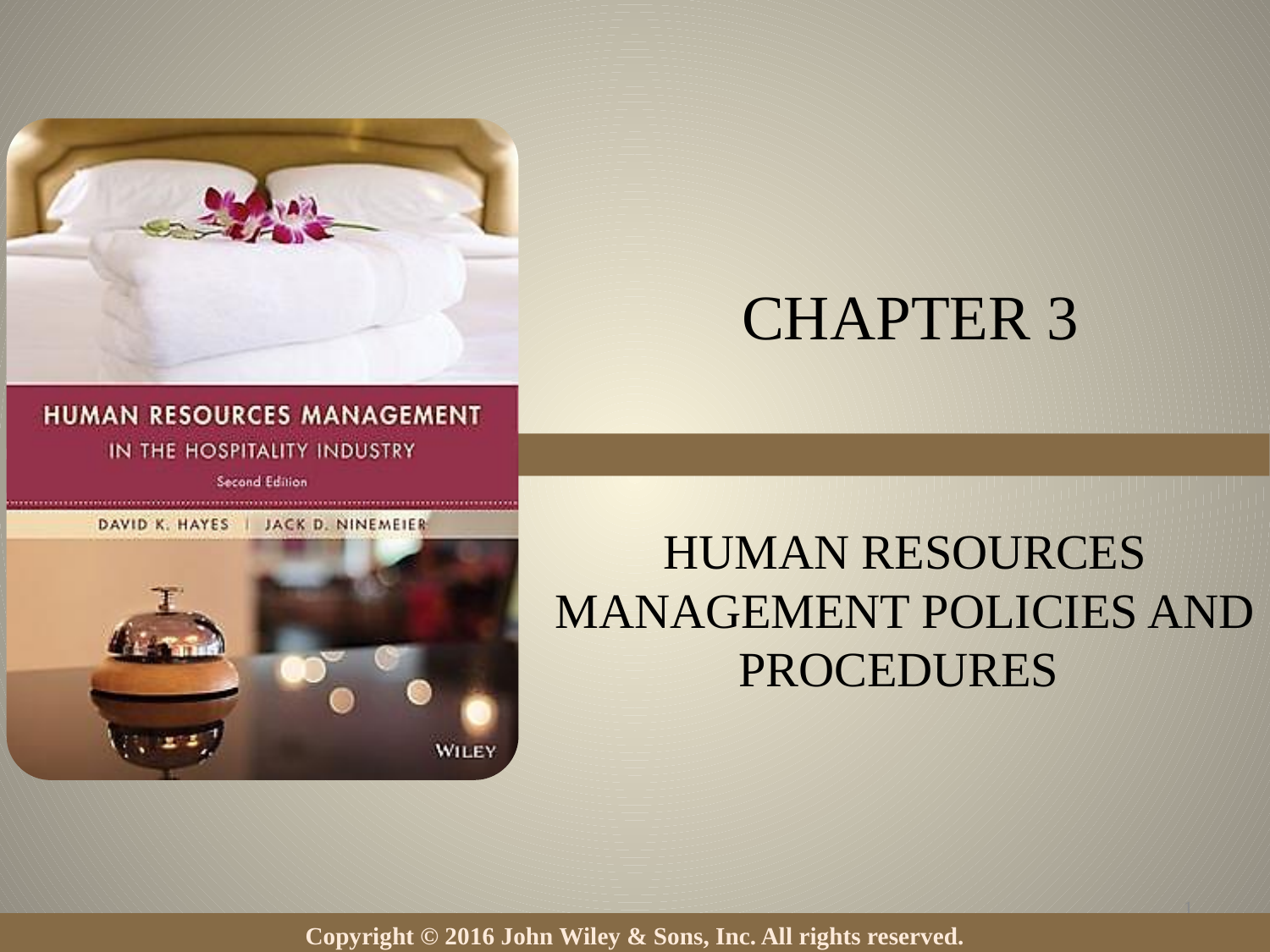

Chapter 3
Human Resources Management Policies and Procedures
1